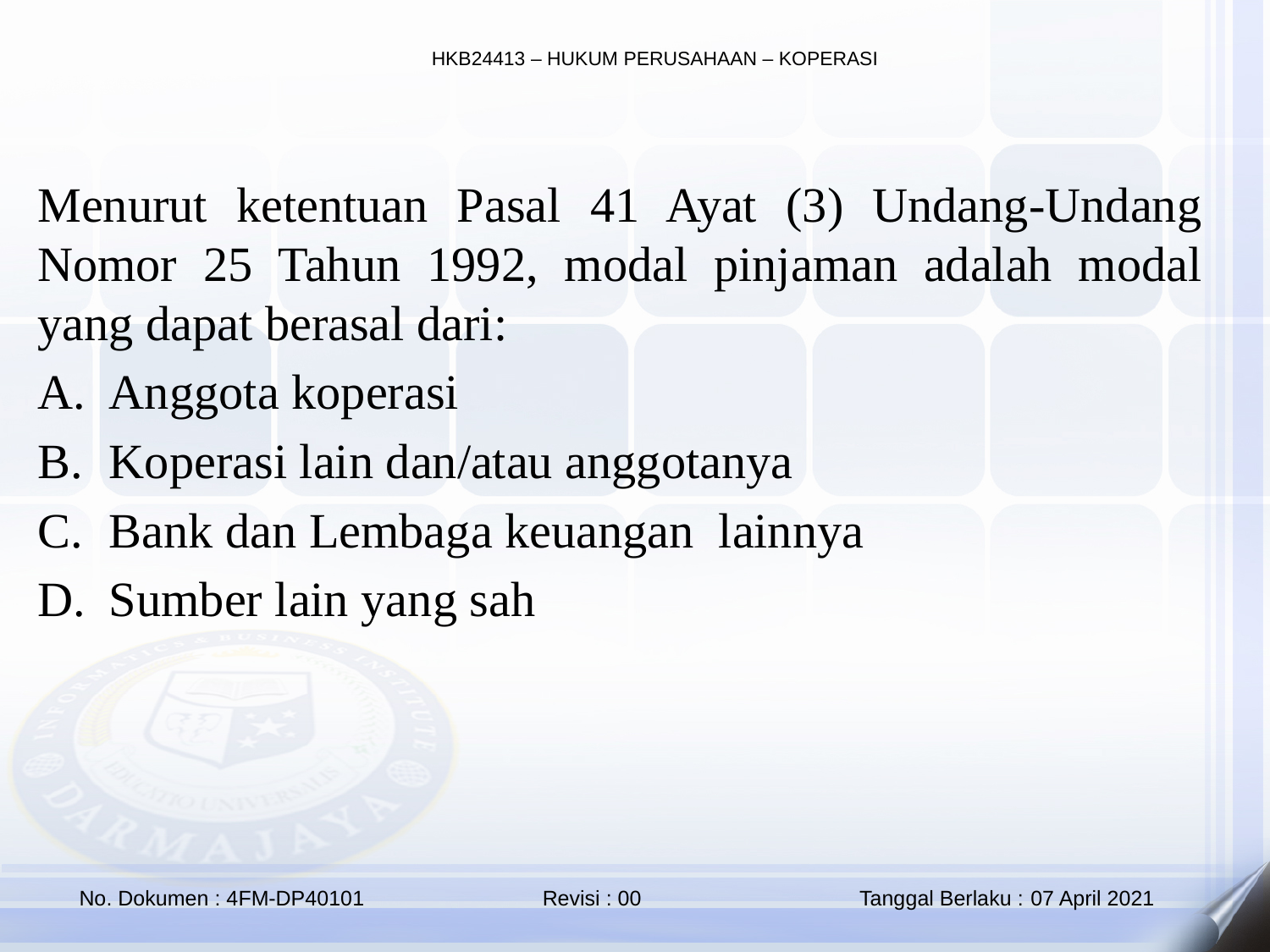

Menurut ketentuan Pasal 41 Ayat (3) Undang-Undang Nomor 25 Tahun 1992, modal pinjaman adalah modal yang dapat berasal dari:
Anggota koperasi
Koperasi lain dan/atau anggotanya
Bank dan Lembaga keuangan  lainnya
Sumber lain yang sah